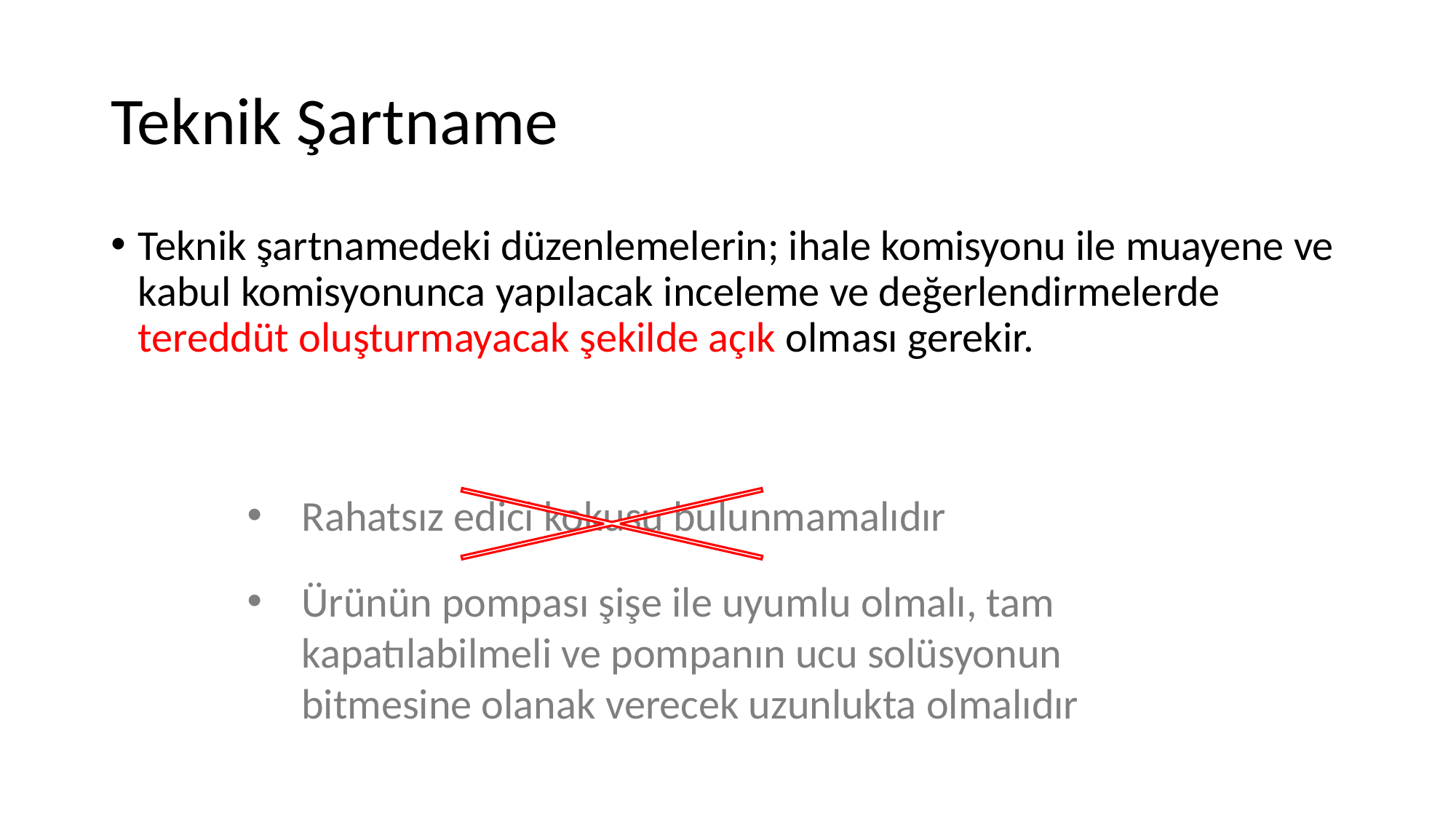

# Teknik Şartname
Teknik şartnamedeki düzenlemelerin; ihale komisyonu ile muayene ve kabul komisyonunca yapılacak inceleme ve değerlendirmelerde tereddüt oluşturmayacak şekilde açık olması gerekir.

Rahatsız edici kokusu bulunmamalıdır
Ürünün pompası şişe ile uyumlu olmalı, tam kapatılabilmeli ve pompanın ucu solüsyonun bitmesine olanak verecek uzunlukta olmalıdır